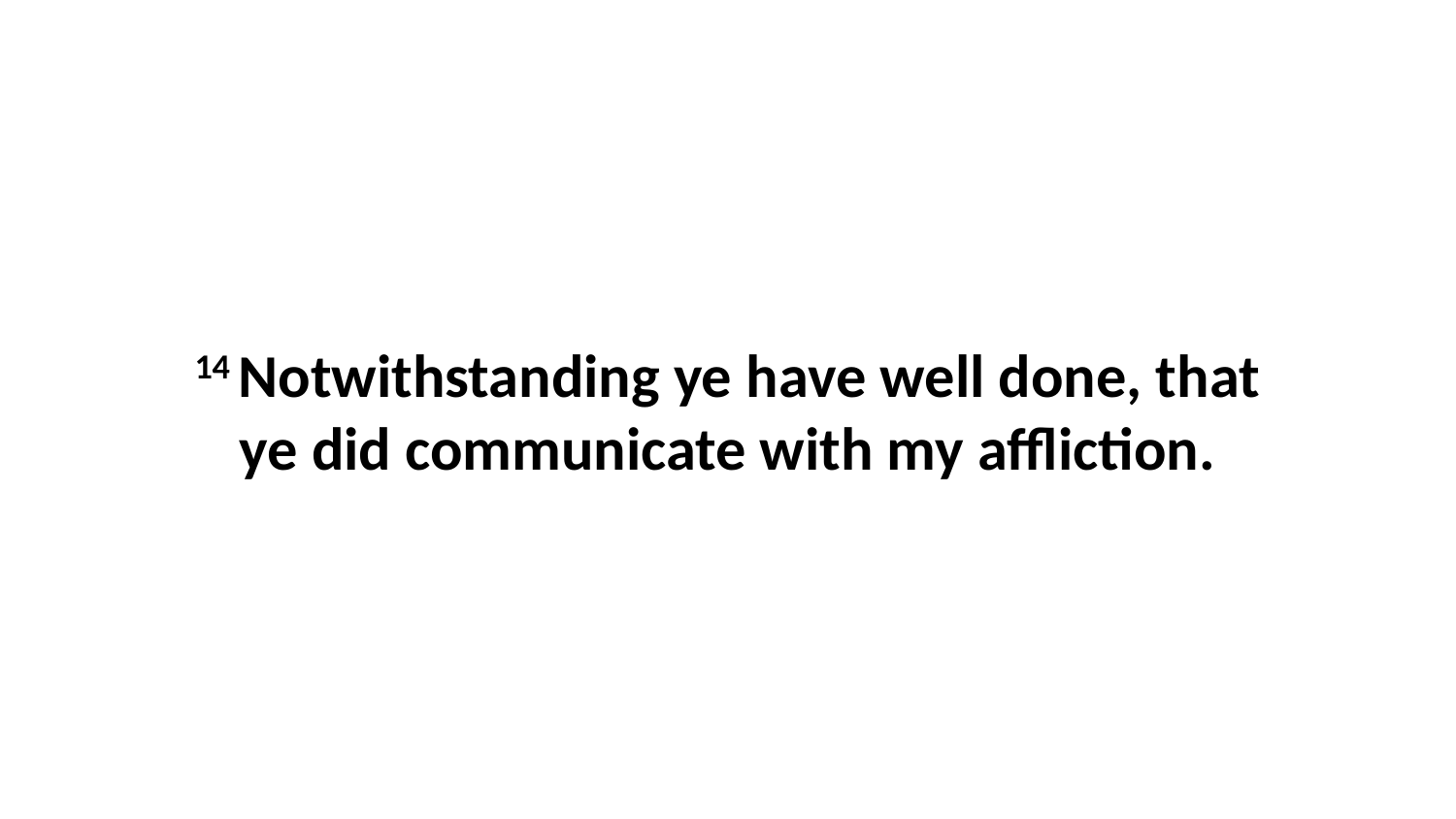

14 Notwithstanding ye have well done, that ye did communicate with my affliction.